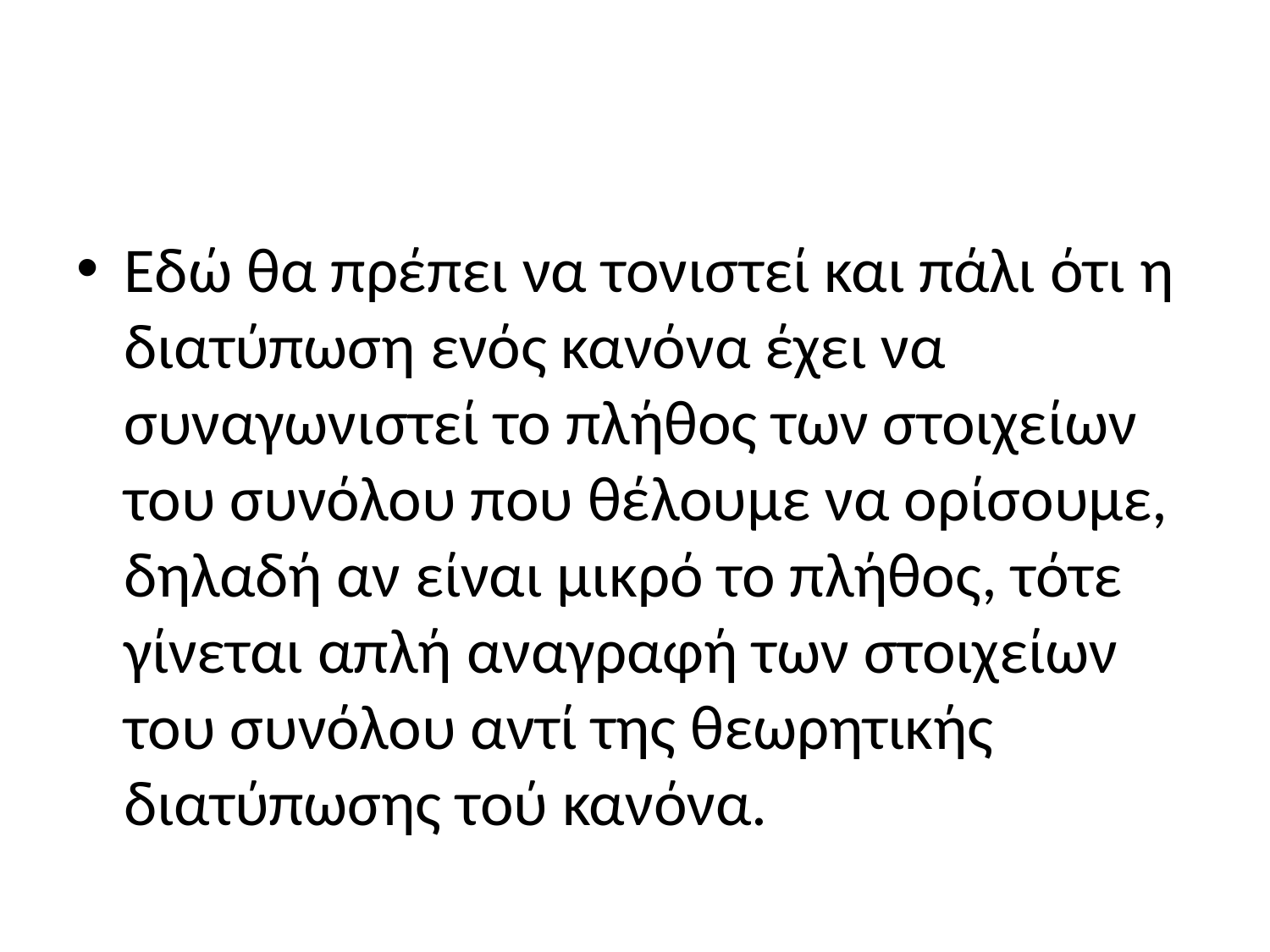

#
Εδώ θα πρέπει να τονιστεί και πάλι ότι η διατύπωση ενός κανόνα έχει να συναγωνιστεί το πλήθος των στοιχείων του συνόλου που θέλουμε να ορίσουμε, δηλαδή αν είναι μικρό το πλήθος, τότε γίνεται απλή αναγραφή των στοιχείων του συνόλου αντί της θεωρητικής διατύπωσης τού κανόνα.